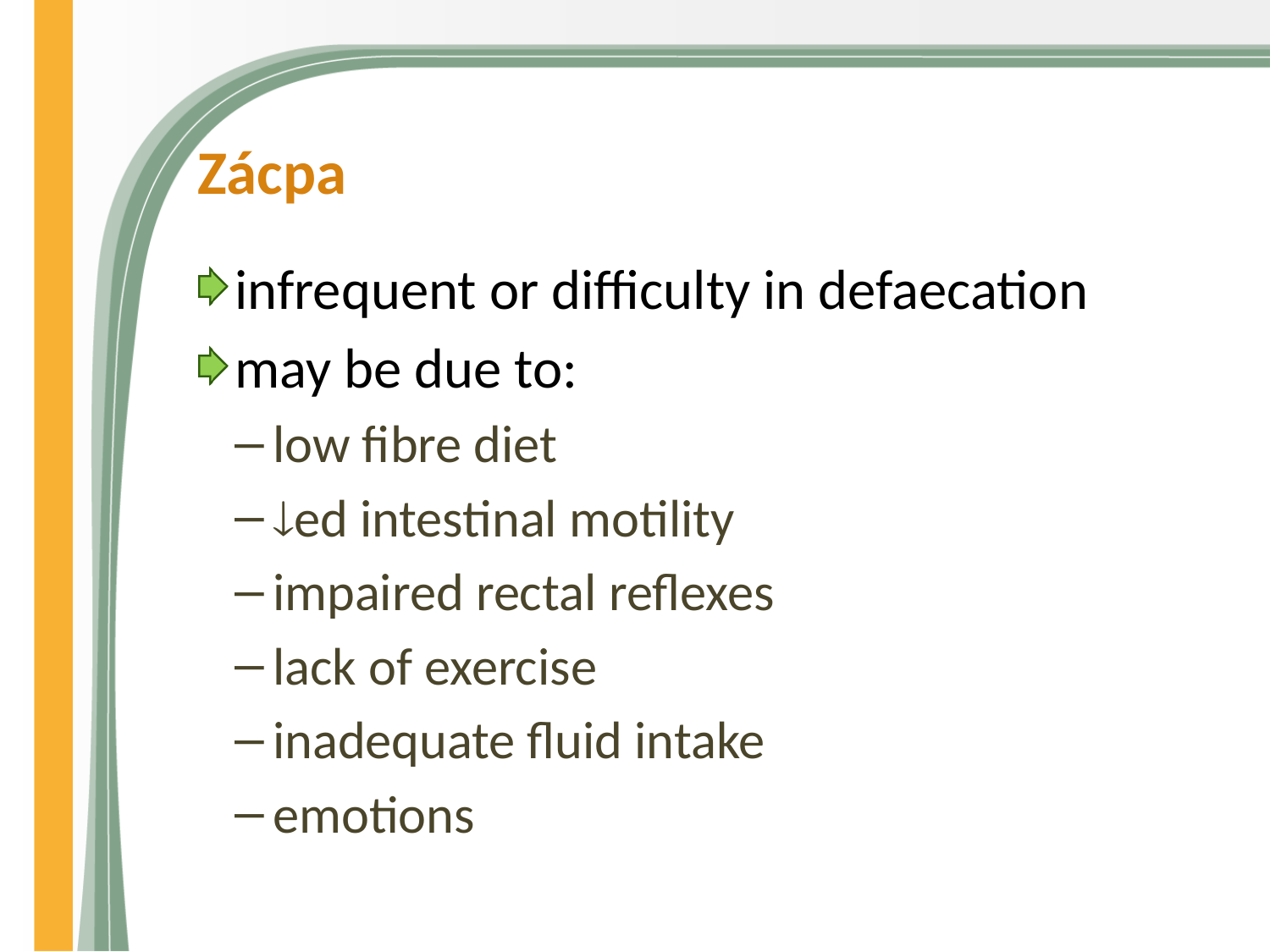

# Zácpa
infrequent or difficulty in defaecation
may be due to:
low fibre diet
↓ed intestinal motility
impaired rectal reflexes
lack of exercise
inadequate fluid intake
emotions